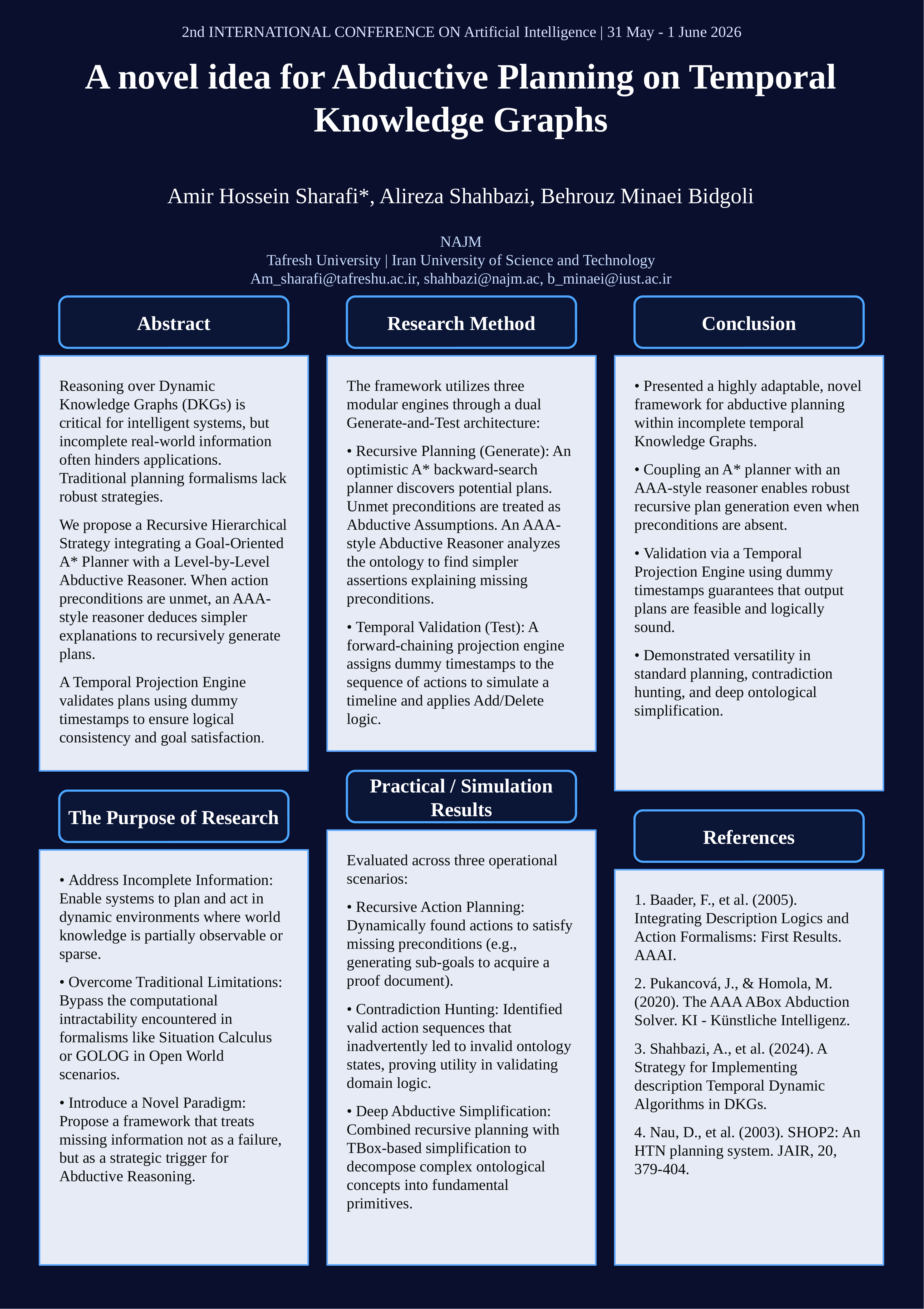

2nd INTERNATIONAL CONFERENCE ON Artificial Intelligence | 31 May - 1 June 2026
A novel idea for Abductive Planning on Temporal Knowledge Graphs
Amir Hossein Sharafi*, Alireza Shahbazi, Behrouz Minaei Bidgoli

NAJM
Tafresh University | Iran University of Science and Technology
Am_sharafi@tafreshu.ac.ir, shahbazi@najm.ac, b_minaei@iust.ac.ir
Abstract
Research Method
Conclusion
Reasoning over Dynamic Knowledge Graphs (DKGs) is critical for intelligent systems, but incomplete real-world information often hinders applications. Traditional planning formalisms lack robust strategies.
We propose a Recursive Hierarchical Strategy integrating a Goal-Oriented A* Planner with a Level-by-Level Abductive Reasoner. When action preconditions are unmet, an AAA-style reasoner deduces simpler explanations to recursively generate plans.
A Temporal Projection Engine validates plans using dummy timestamps to ensure logical consistency and goal satisfaction.
The framework utilizes three modular engines through a dual Generate-and-Test architecture:
• Recursive Planning (Generate): An optimistic A* backward-search planner discovers potential plans. Unmet preconditions are treated as Abductive Assumptions. An AAA-style Abductive Reasoner analyzes the ontology to find simpler assertions explaining missing preconditions.
• Temporal Validation (Test): A forward-chaining projection engine assigns dummy timestamps to the sequence of actions to simulate a timeline and applies Add/Delete logic.
• Presented a highly adaptable, novel framework for abductive planning within incomplete temporal Knowledge Graphs.
• Coupling an A* planner with an AAA-style reasoner enables robust recursive plan generation even when preconditions are absent.
• Validation via a Temporal Projection Engine using dummy timestamps guarantees that output plans are feasible and logically sound.
• Demonstrated versatility in standard planning, contradiction hunting, and deep ontological simplification.
Practical / Simulation Results
The Purpose of Research
References
Evaluated across three operational scenarios:
• Recursive Action Planning: Dynamically found actions to satisfy missing preconditions (e.g., generating sub-goals to acquire a proof document).
• Contradiction Hunting: Identified valid action sequences that inadvertently led to invalid ontology states, proving utility in validating domain logic.
• Deep Abductive Simplification: Combined recursive planning with TBox-based simplification to decompose complex ontological concepts into fundamental primitives.
• Address Incomplete Information: Enable systems to plan and act in dynamic environments where world knowledge is partially observable or sparse.
• Overcome Traditional Limitations: Bypass the computational intractability encountered in formalisms like Situation Calculus or GOLOG in Open World scenarios.
• Introduce a Novel Paradigm: Propose a framework that treats missing information not as a failure, but as a strategic trigger for Abductive Reasoning.
1. Baader, F., et al. (2005). Integrating Description Logics and Action Formalisms: First Results. AAAI.
2. Pukancová, J., & Homola, M. (2020). The AAA ABox Abduction Solver. KI - Künstliche Intelligenz.
3. Shahbazi, A., et al. (2024). A Strategy for Implementing description Temporal Dynamic Algorithms in DKGs.
4. Nau, D., et al. (2003). SHOP2: An HTN planning system. JAIR, 20, 379-404.